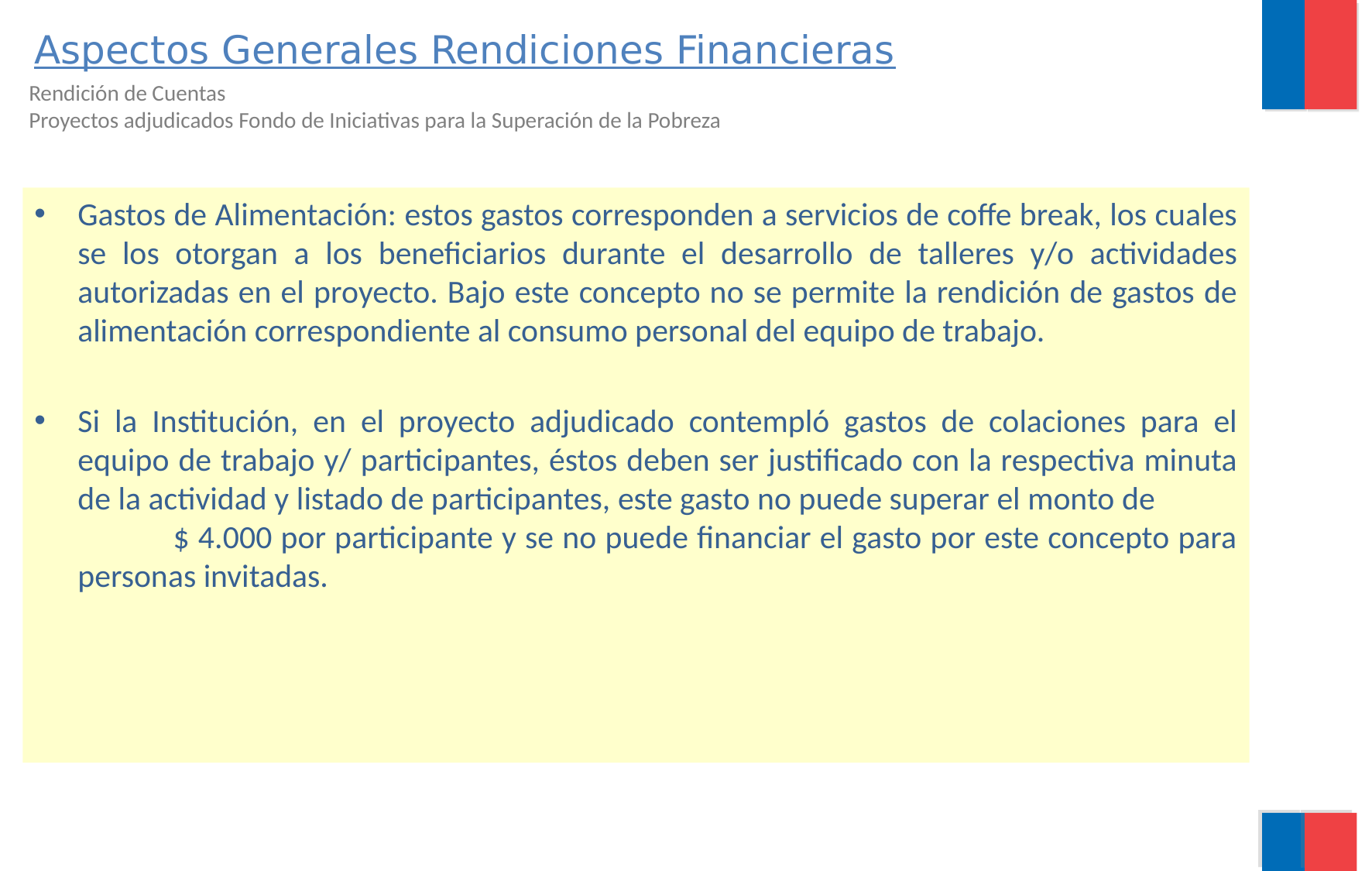

# Aspectos Generales Rendiciones Financieras
Rendición de Cuentas
Proyectos adjudicados Fondo de Iniciativas para la Superación de la Pobreza
Gastos de Alimentación: estos gastos corresponden a servicios de coffe break, los cuales se los otorgan a los beneficiarios durante el desarrollo de talleres y/o actividades autorizadas en el proyecto. Bajo este concepto no se permite la rendición de gastos de alimentación correspondiente al consumo personal del equipo de trabajo.

Si la Institución, en el proyecto adjudicado contempló gastos de colaciones para el equipo de trabajo y/ participantes, éstos deben ser justificado con la respectiva minuta de la actividad y listado de participantes, este gasto no puede superar el monto de                       $ 4.000 por participante y se no puede financiar el gasto por este concepto para personas invitadas.